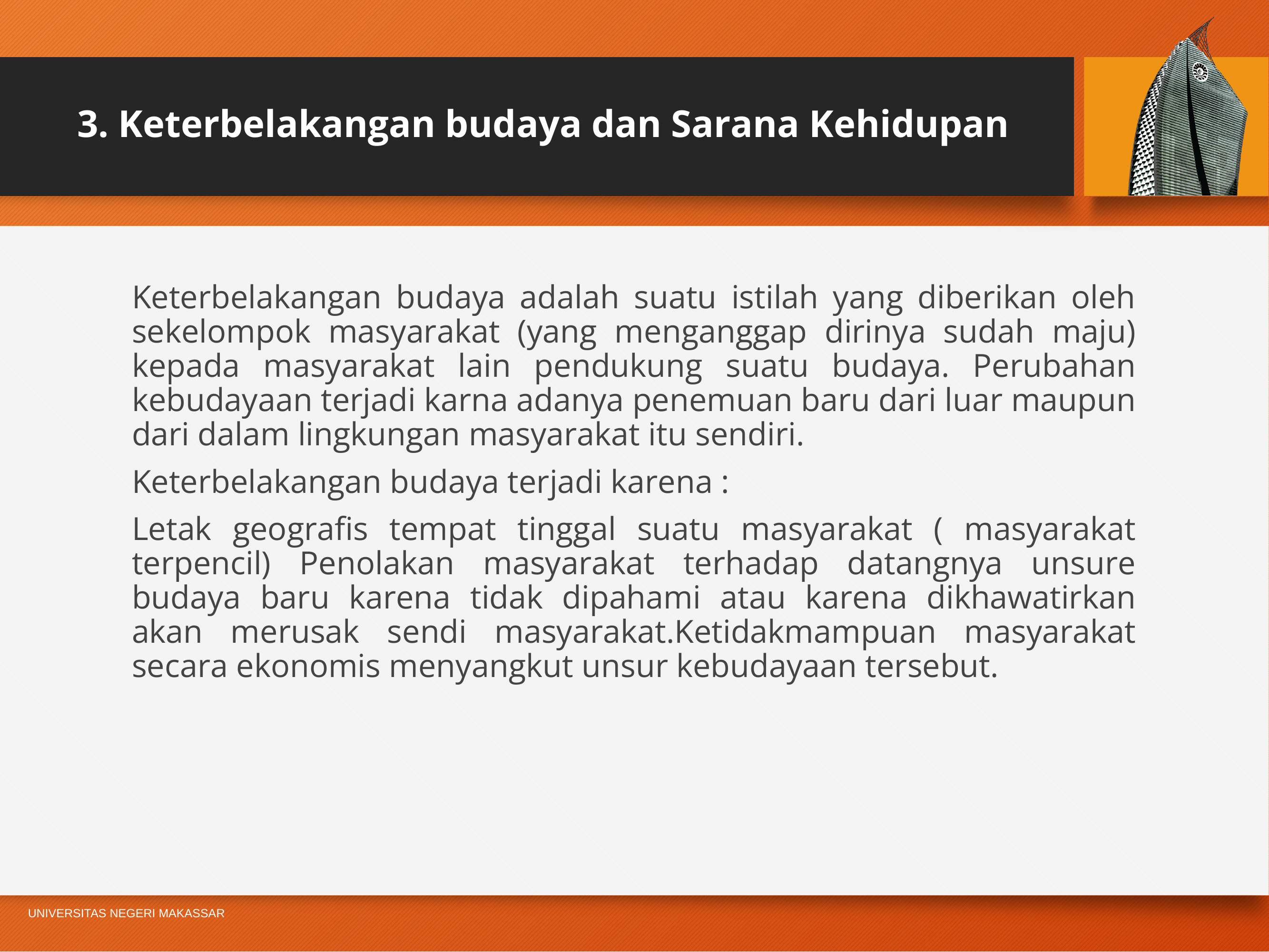

# 3. Keterbelakangan budaya dan Sarana Kehidupan
Keterbelakangan budaya adalah suatu istilah yang diberikan oleh sekelompok masyarakat (yang menganggap dirinya sudah maju) kepada masyarakat lain pendukung suatu budaya. Perubahan kebudayaan terjadi karna adanya penemuan baru dari luar maupun dari dalam lingkungan masyarakat itu sendiri.
Keterbelakangan budaya terjadi karena :
Letak geografis tempat tinggal suatu masyarakat ( masyarakat terpencil) Penolakan masyarakat terhadap datangnya unsure budaya baru karena tidak dipahami atau karena dikhawatirkan akan merusak sendi masyarakat.Ketidakmampuan masyarakat secara ekonomis menyangkut unsur kebudayaan tersebut.